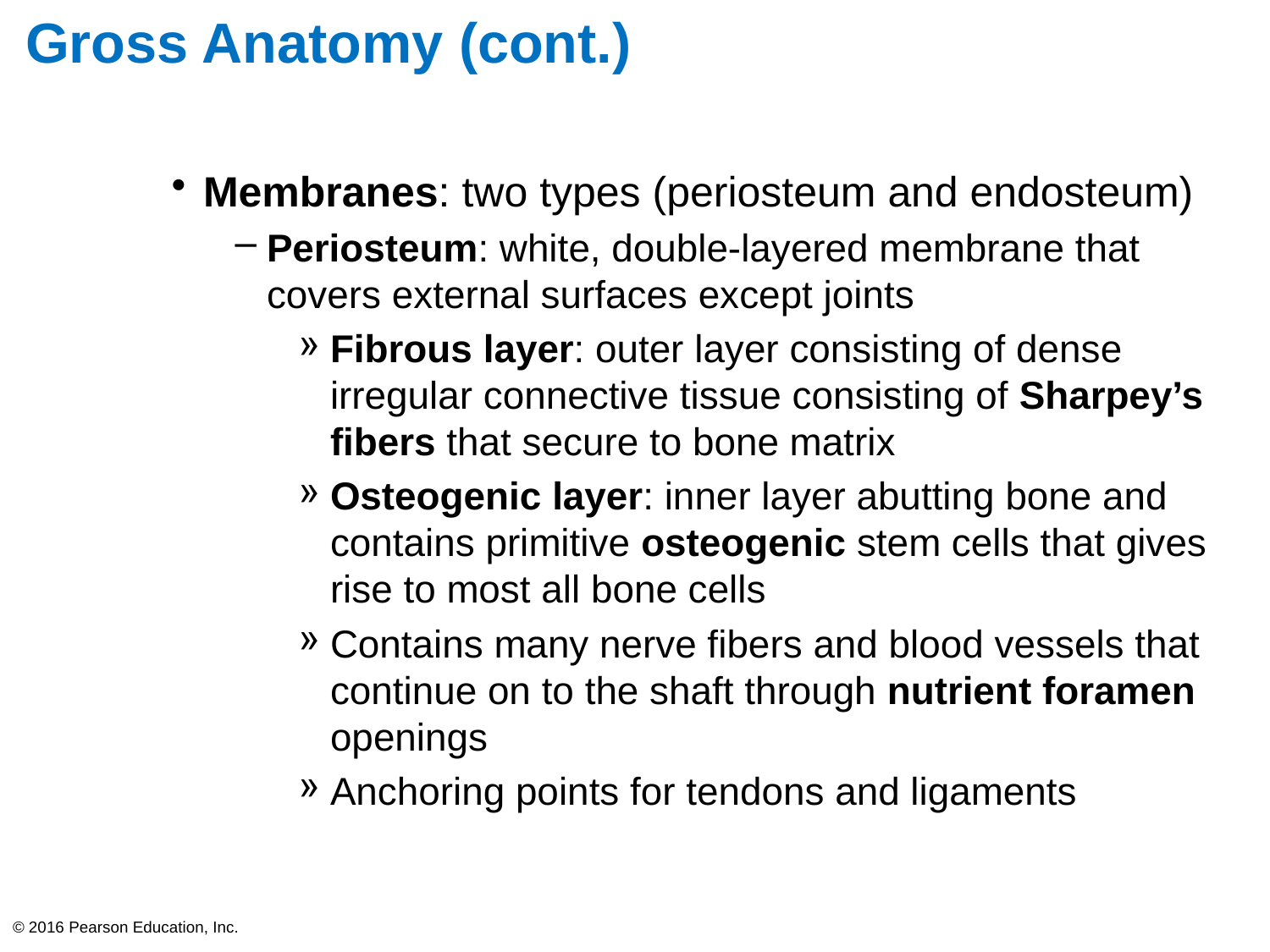

# Gross Anatomy (cont.)
Membranes: two types (periosteum and endosteum)
Periosteum: white, double-layered membrane that covers external surfaces except joints
Fibrous layer: outer layer consisting of dense irregular connective tissue consisting of Sharpey’s fibers that secure to bone matrix
Osteogenic layer: inner layer abutting bone and contains primitive osteogenic stem cells that gives rise to most all bone cells
Contains many nerve fibers and blood vessels that continue on to the shaft through nutrient foramen openings
Anchoring points for tendons and ligaments
© 2016 Pearson Education, Inc.